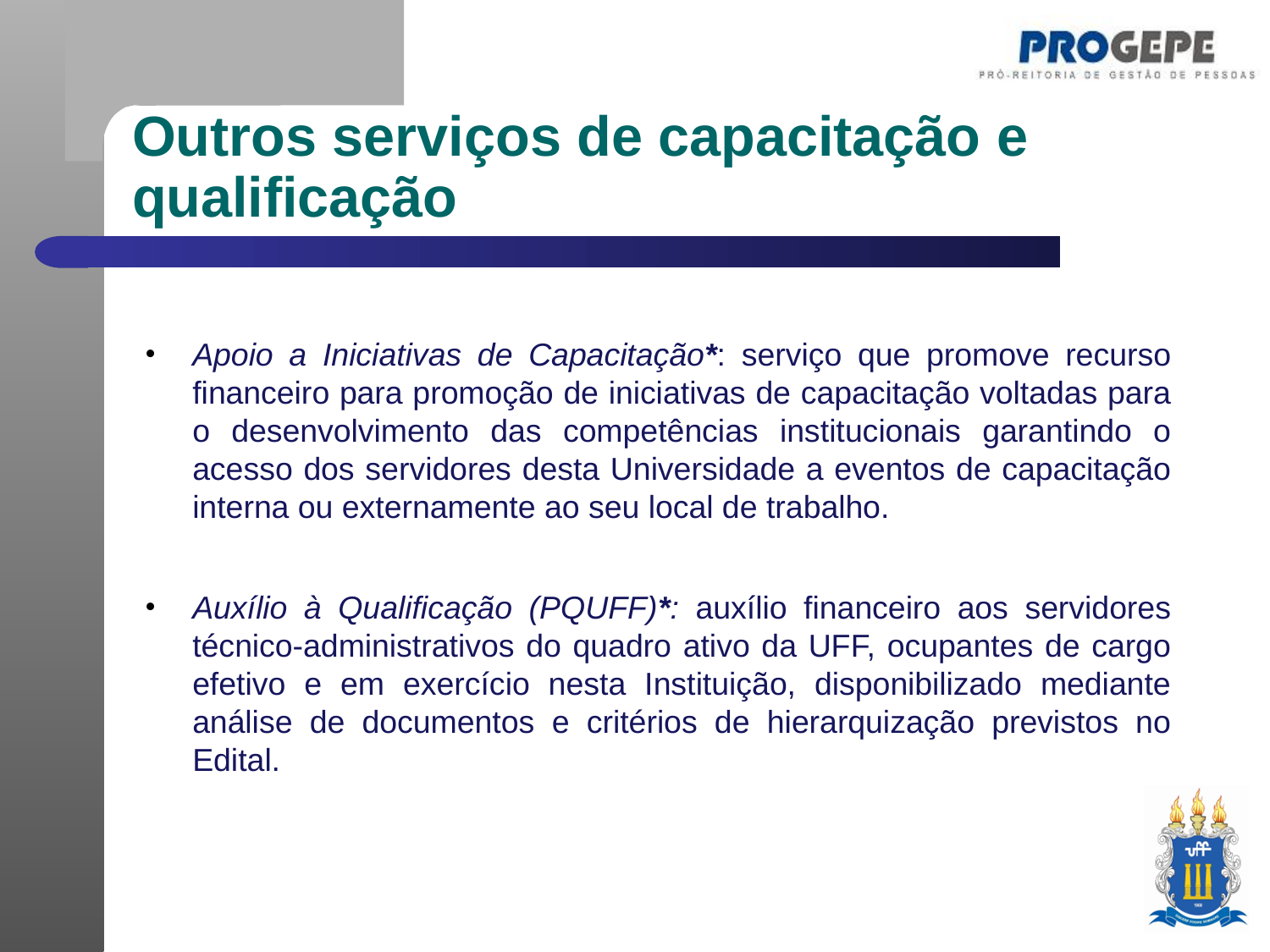

# Outros serviços de capacitação e qualificação
Apoio a Iniciativas de Capacitação*: serviço que promove recurso financeiro para promoção de iniciativas de capacitação voltadas para o desenvolvimento das competências institucionais garantindo o acesso dos servidores desta Universidade a eventos de capacitação interna ou externamente ao seu local de trabalho.

Auxílio à Qualificação (PQUFF)*: auxílio financeiro aos servidores técnico-administrativos do quadro ativo da UFF, ocupantes de cargo efetivo e em exercício nesta Instituição, disponibilizado mediante análise de documentos e critérios de hierarquização previstos no Edital.